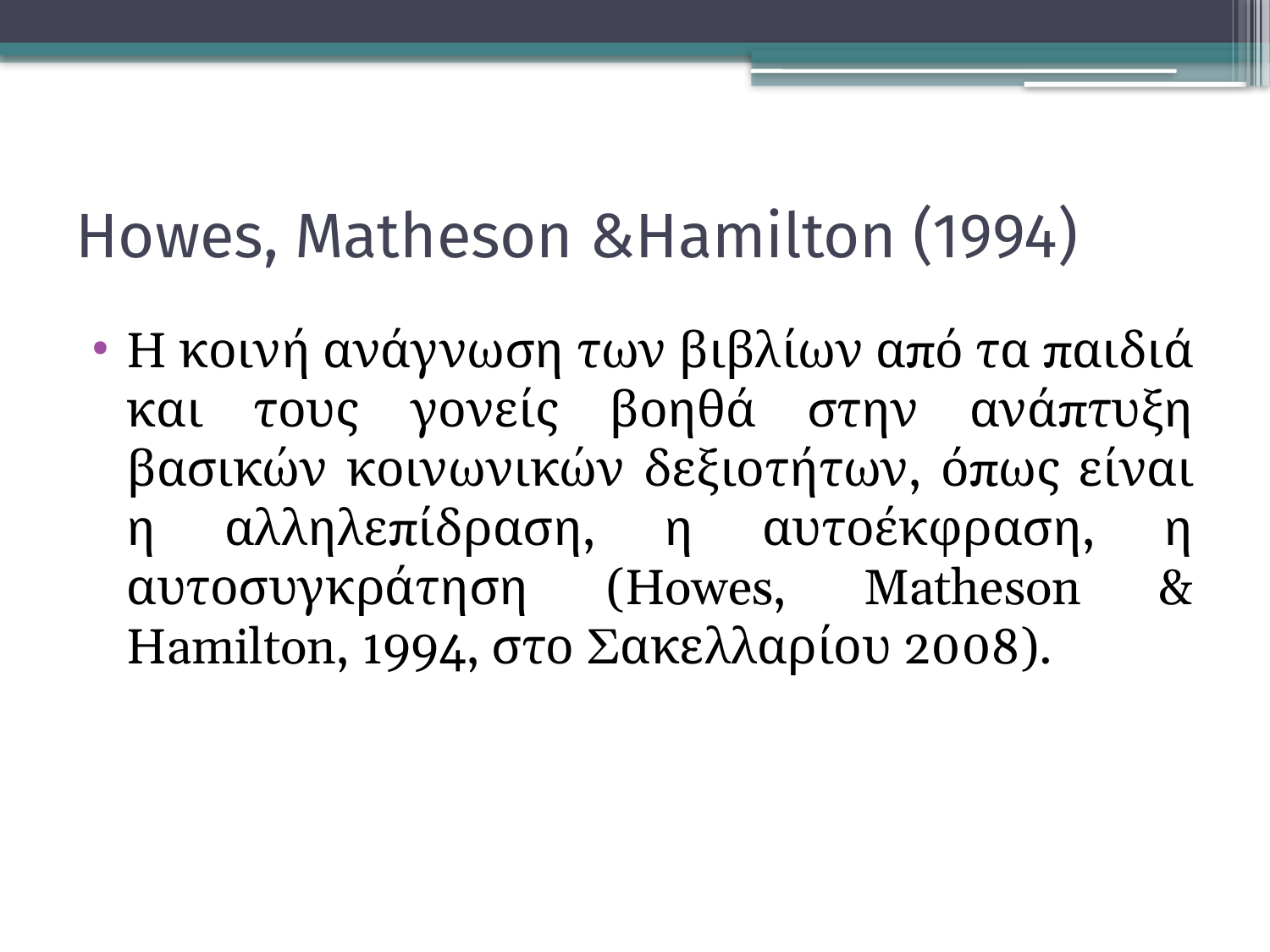

# Howes, Matheson &Hamilton (1994)
Η κοινή ανάγνωση των βιβλίων από τα παιδιά και τους γονείς βοηθά στην ανάπτυξη βασικών κοινωνικών δεξιοτήτων, όπως είναι η αλληλεπίδραση, η αυτοέκφραση, η αυτοσυγκράτηση (Howes, Matheson & Hamilton, 1994, στο Σακελλαρίου 2008).